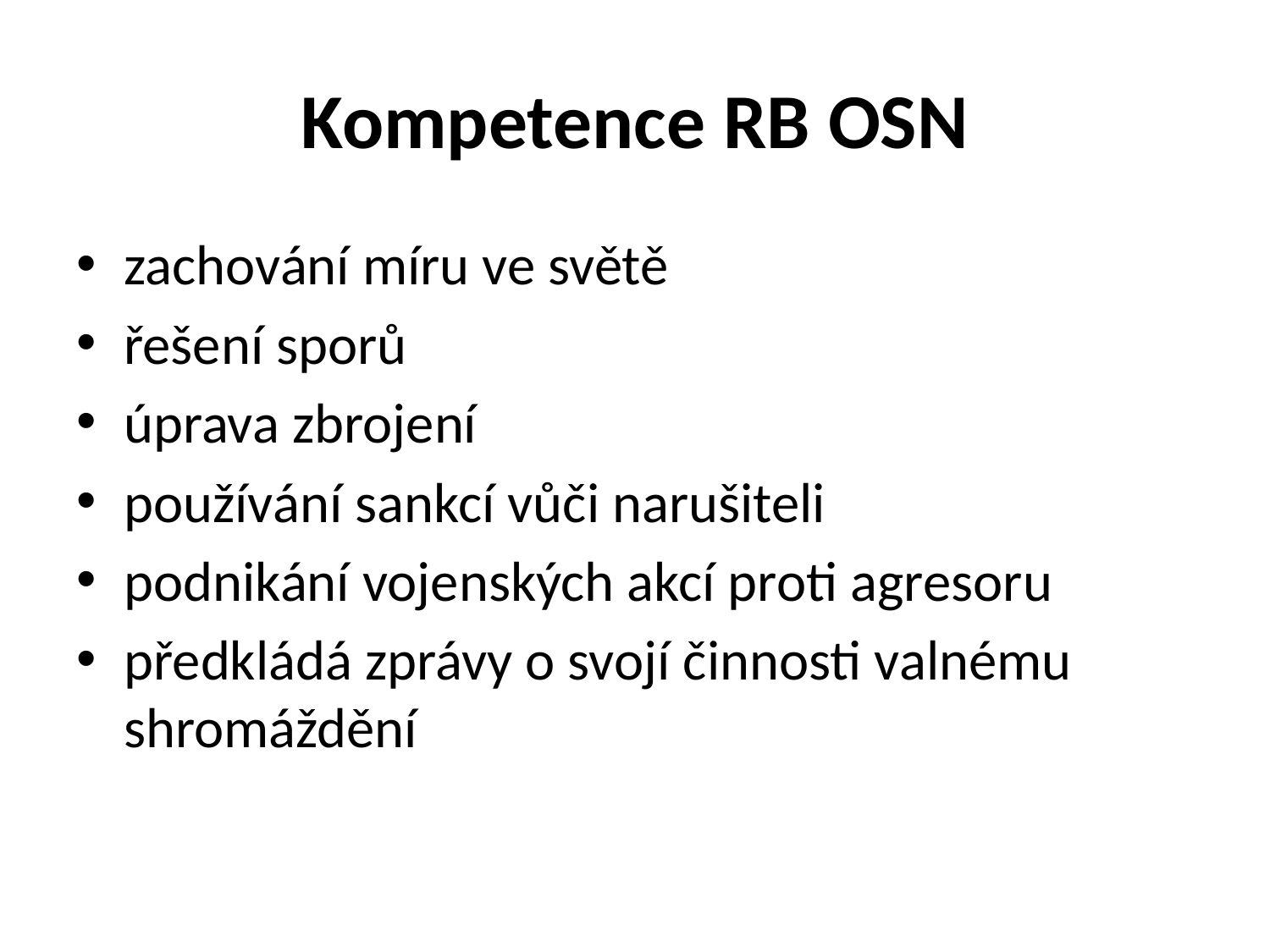

# Kompetence RB OSN
zachování míru ve světě
řešení sporů
úprava zbrojení
používání sankcí vůči narušiteli
podnikání vojenských akcí proti agresoru
předkládá zprávy o svojí činnosti valnému shromáždění